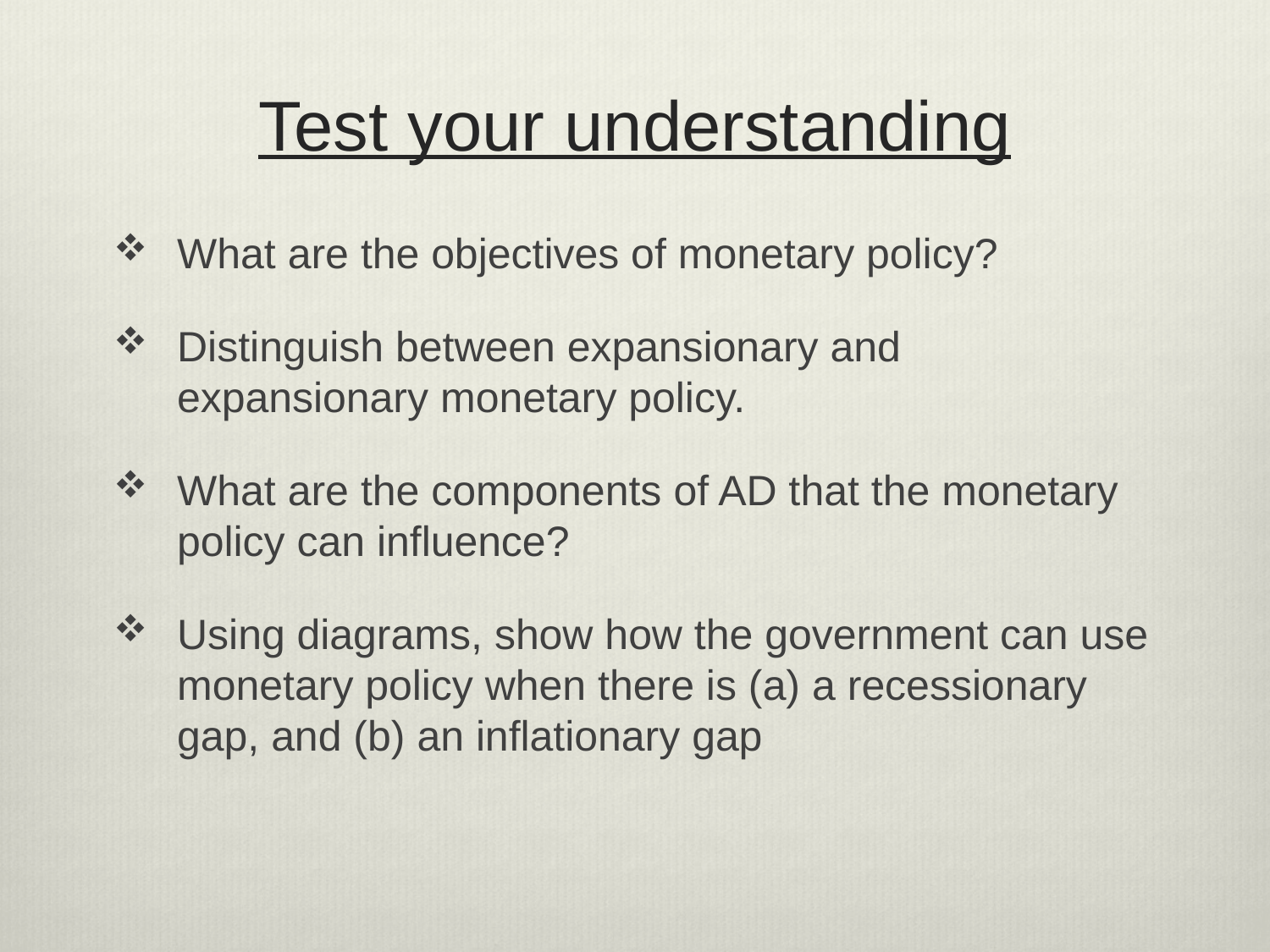

# Test your understanding
What are the objectives of monetary policy?
Distinguish between expansionary and expansionary monetary policy.
What are the components of AD that the monetary policy can influence?
Using diagrams, show how the government can use monetary policy when there is (a) a recessionary gap, and (b) an inflationary gap